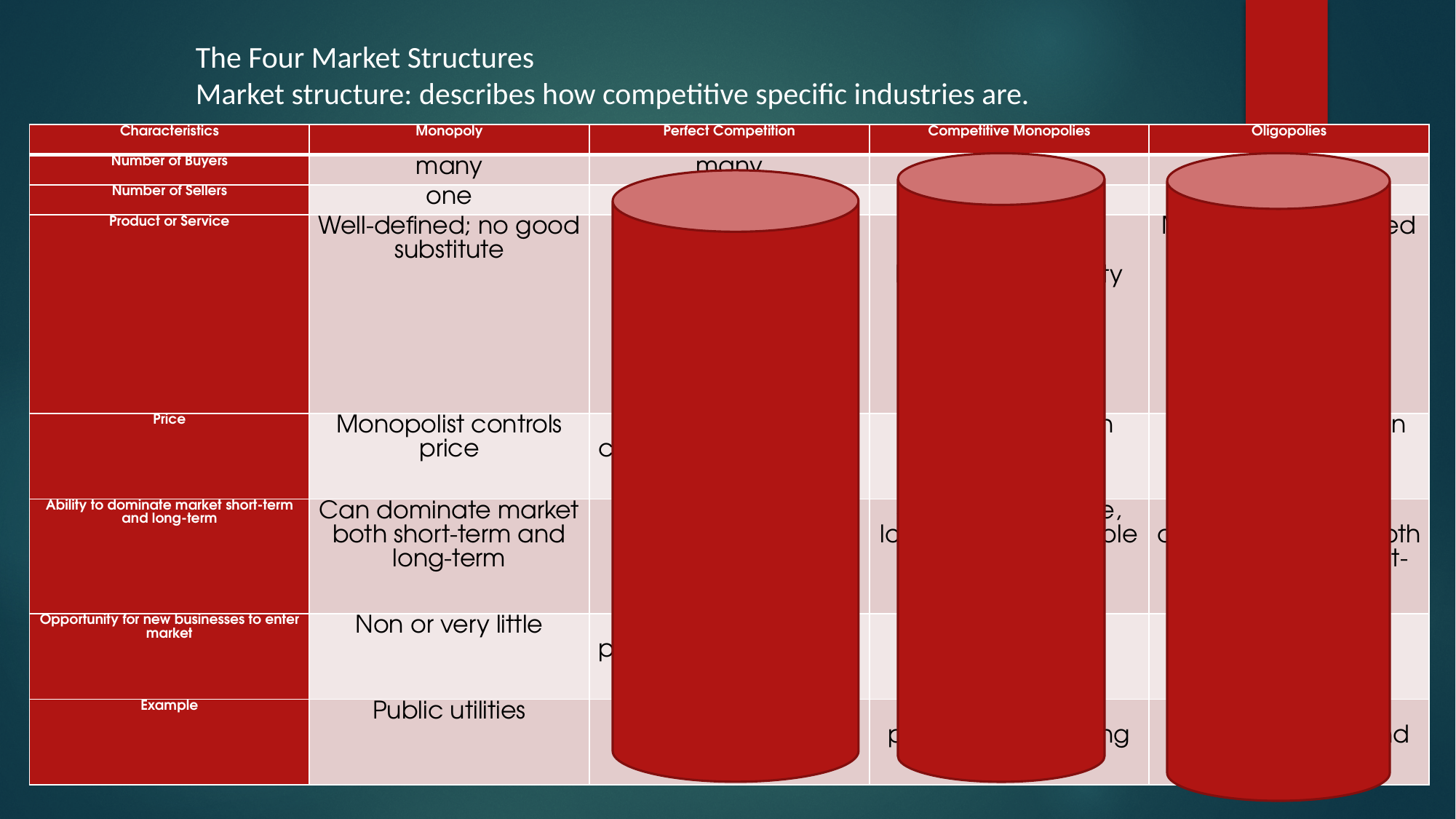

The Four Market Structures
Market structure: describes how competitive specific industries are.

| Characteristics | Monopoly | Perfect Competition | Competitive Monopolies | Oligopolies |
| --- | --- | --- | --- | --- |
| Number of Buyers | many | many | many | Many |
| Number of Sellers | one | many | many | few |
| Product or Service | Well-defined; no good substitute | Standardized; many substitutes | Similar, but differentiated Brand-name loyalty | May be differentiated or very similar |
| Price | Monopolist controls price | No company can control price; price set by the market | No single firm can control price | Each company can exert some price control |
| Ability to dominate market short-term and long-term | Can dominate market both short-term and long-term | Can not dominate market either short-term and long-term | Short term possible, long-term not possible | Can partially dominate market both long-term and short-term |
| Opportunity for new businesses to enter market | Non or very little | Easy for new producers to enter the market | Relatively easy | Very difficult |
| Example | Public utilities | agriculture | Electronics , cell phones and clothing | Automobiles Breakfast cereal and airlines |